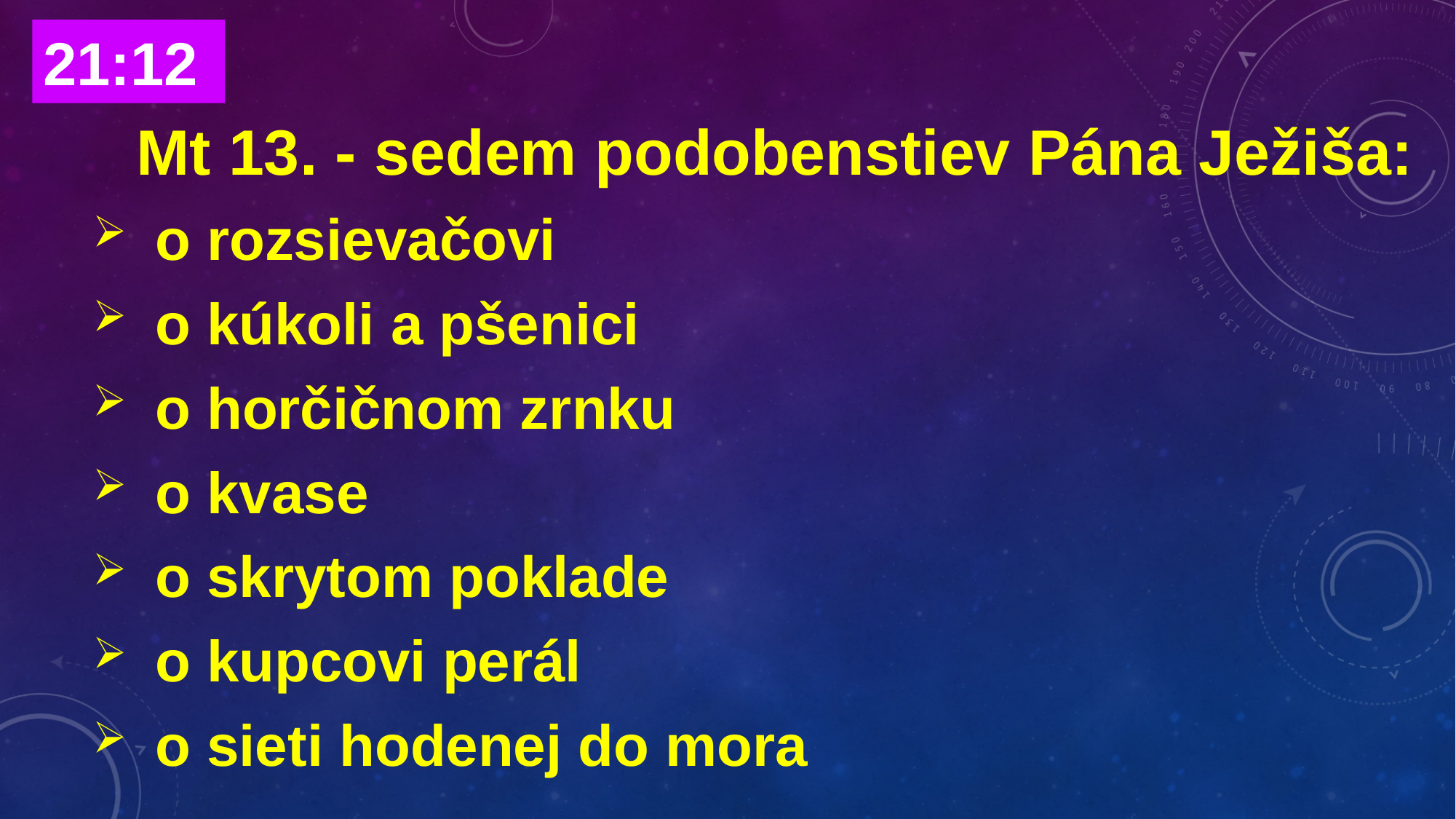

21:12
	Mt 13. - sedem podobenstiev Pána Ježiša:
o rozsievačovi
o kúkoli a pšenici
o horčičnom zrnku
o kvase
o skrytom poklade
o kupcovi perál
o sieti hodenej do mora